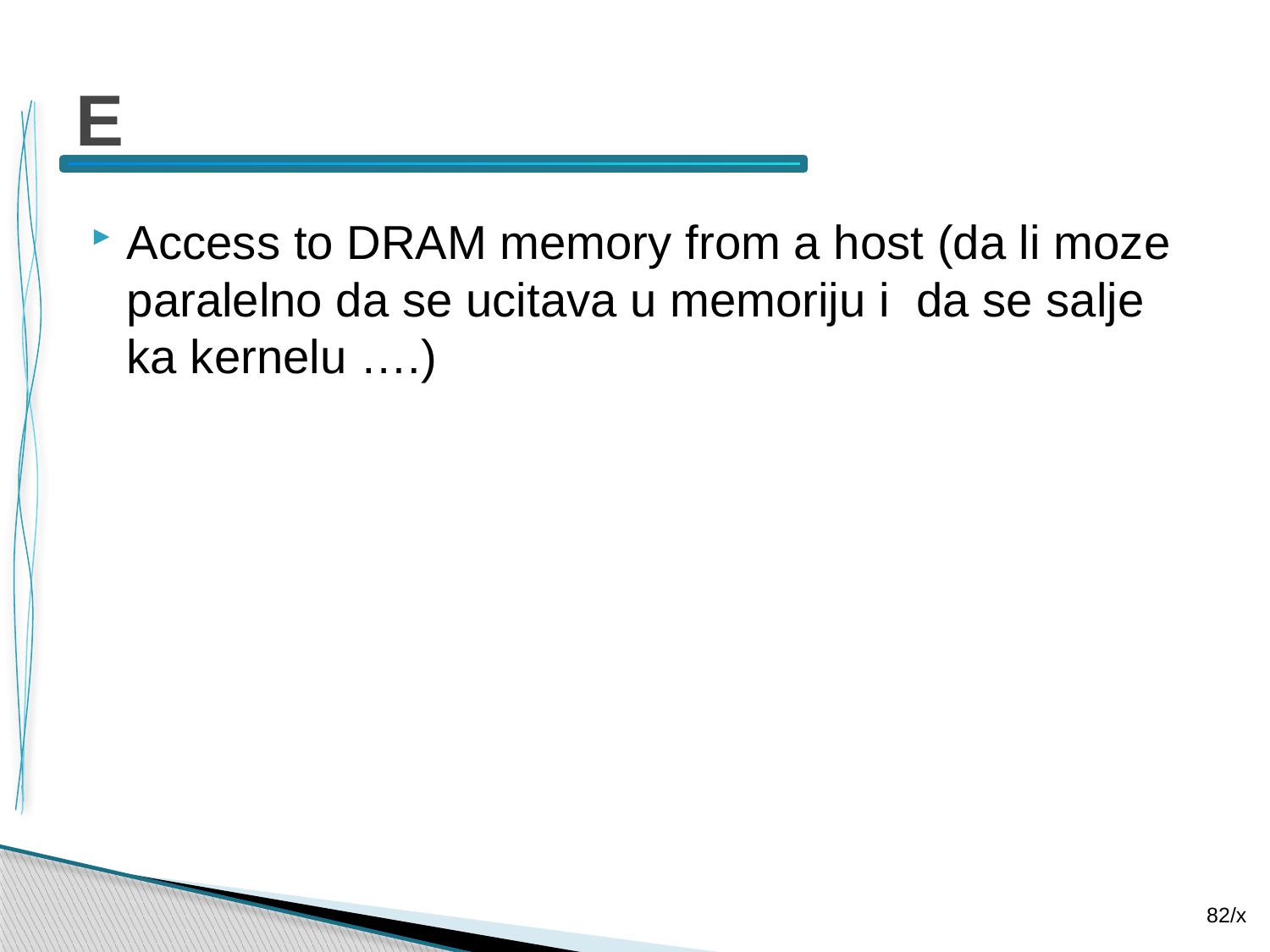

# E
Access to DRAM memory from a host (da li moze paralelno da se ucitava u memoriju i  da se salje ka kernelu ….)